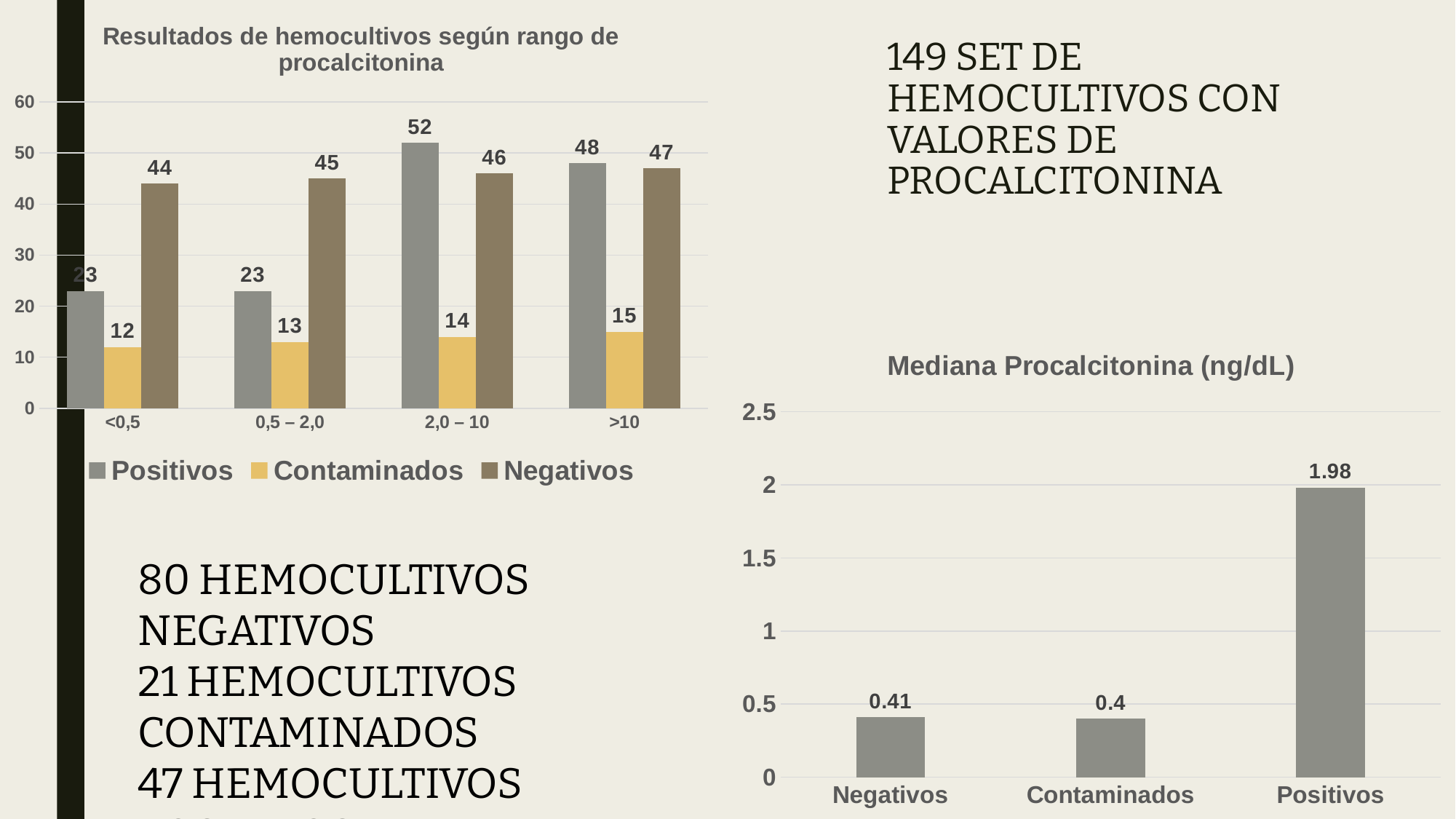

### Chart: Resultados de hemocultivos según rango de procalcitonina

| Category | Positivos | Contaminados | Negativos |
|---|---|---|---|
| <0,5 | 23.0 | 12.0 | 44.0 |
| 0,5 – 2,0 | 23.0 | 13.0 | 45.0 |
| 2,0 – 10 | 52.0 | 14.0 | 46.0 |
| >10 | 48.0 | 15.0 | 47.0 |
# 149 SET de hemocultivos con valores de procalcitonina

### Chart: Mediana Procalcitonina (ng/dL)

| Category | Mediana Procalcitonina |
|---|---|
| Negativos | 0.41 |
| Contaminados | 0.4 |
| Positivos | 1.98 |
80 hemocultivos negativos
21 hemocultivos contaminados
47 hemocultivos positivos